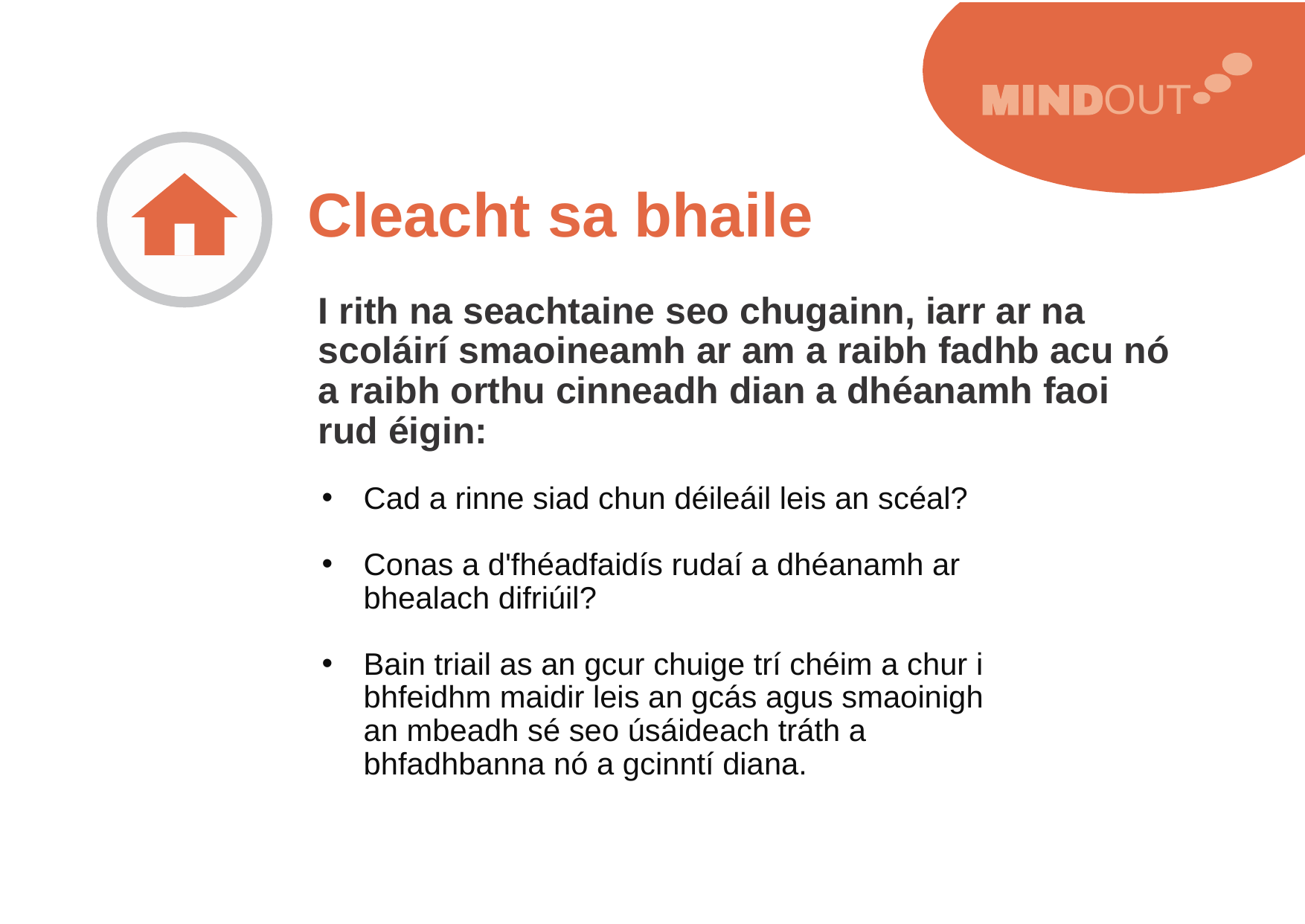

MINDOUT

Cleacht sa bhaile

I rith na seachtaine seo chugainn, iarr ar na scoláirí smaoineamh ar am a raibh fadhb acu nó a raibh orthu cinneadh dian a dhéanamh faoi rud éigin:

Cad a rinne siad chun déileáil leis an scéal?​

Conas a d'fhéadfaidís rudaí a dhéanamh ar bhealach difriúil?​

Bain triail as an gcur chuige trí chéim a chur i bhfeidhm maidir leis an gcás agus smaoinigh an mbeadh sé seo úsáideach tráth a bhfadhbanna nó a gcinntí diana.​